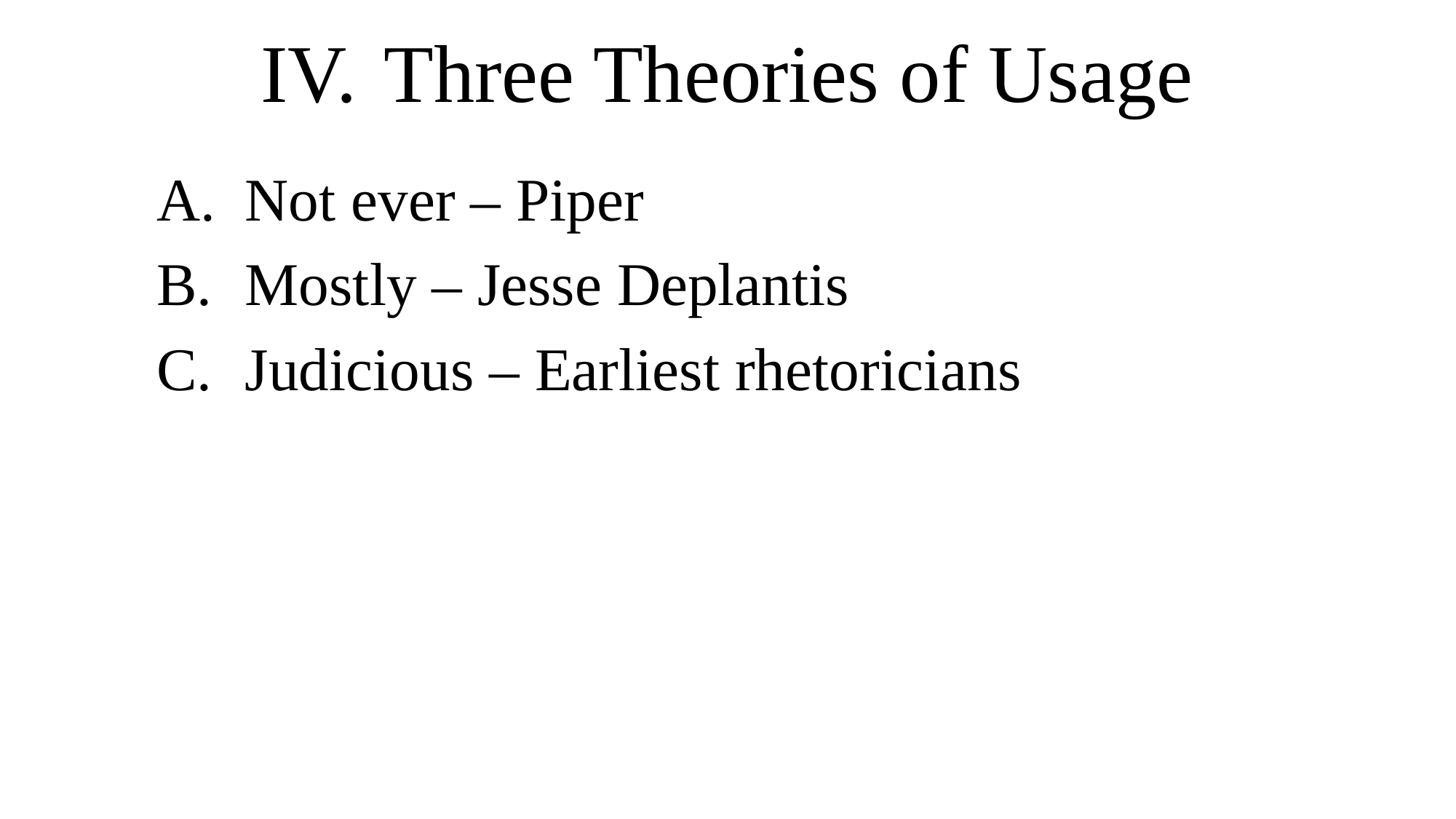

# Three Theories of Usage
Not ever – Piper
Mostly – Jesse Deplantis
Judicious – Earliest rhetoricians